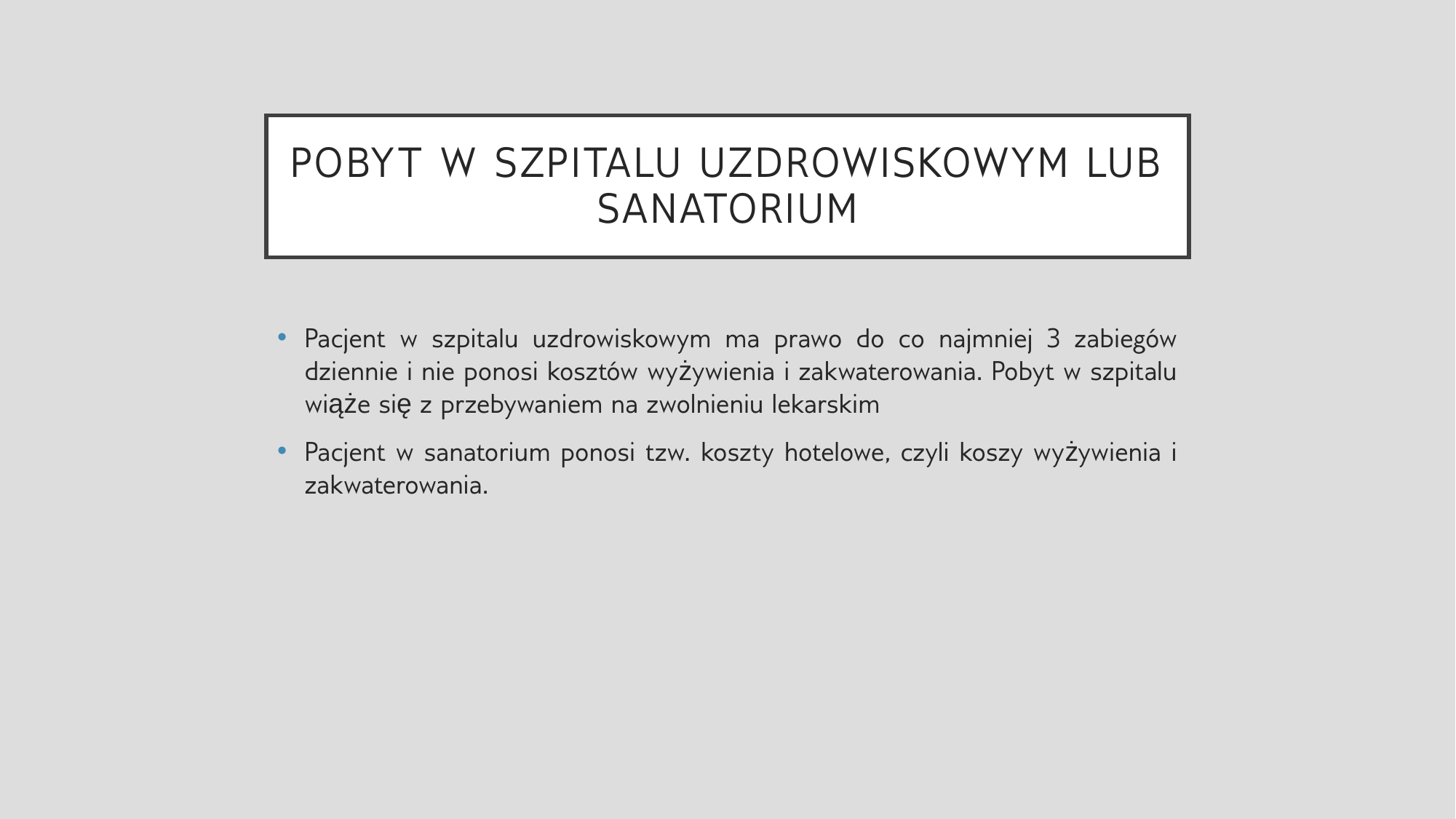

# Pobyt w szpitalu uzdrowiskowym lub sanatorium
Pacjent w szpitalu uzdrowiskowym ma prawo do co najmniej 3 zabiegów dziennie i nie ponosi kosztów wyżywienia i zakwaterowania. Pobyt w szpitalu wiąże się z przebywaniem na zwolnieniu lekarskim
Pacjent w sanatorium ponosi tzw. koszty hotelowe, czyli koszy wyżywienia i zakwaterowania.